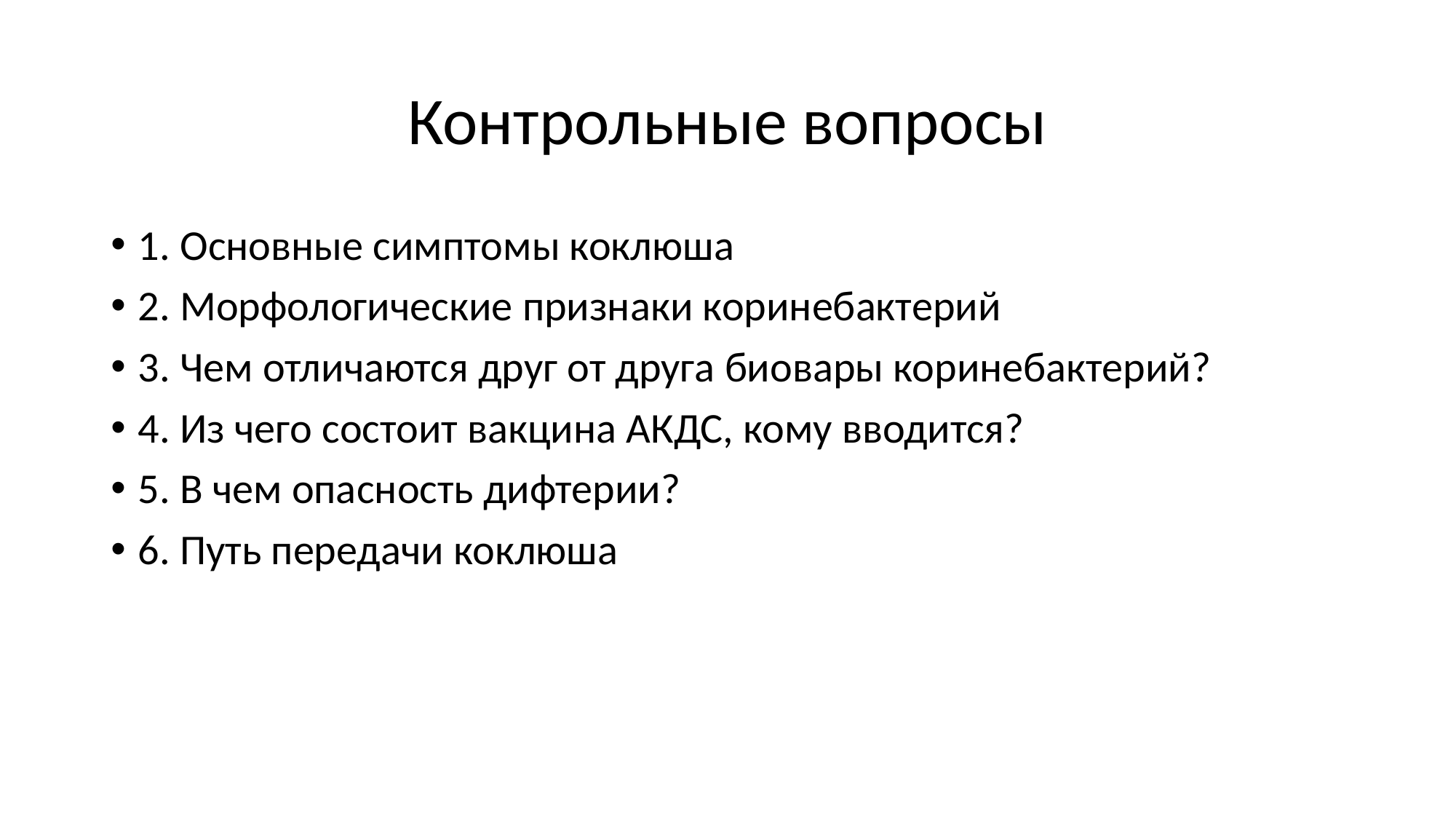

# Контрольные вопросы
1. Основные симптомы коклюша
2. Морфологические признаки коринебактерий
3. Чем отличаются друг от друга биовары коринебактерий?
4. Из чего состоит вакцина АКДС, кому вводится?
5. В чем опасность дифтерии?
6. Путь передачи коклюша